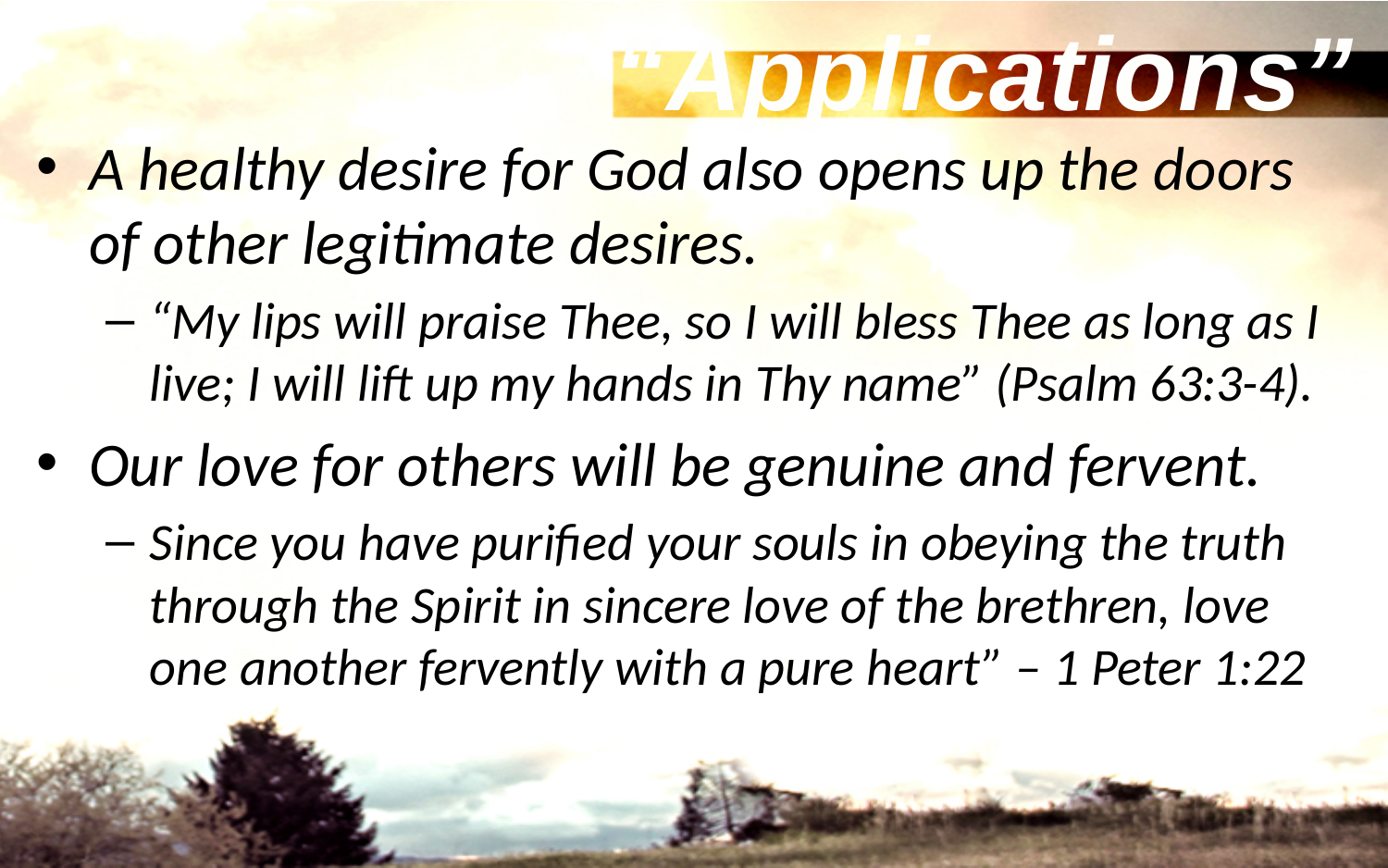

“Applications”
A healthy desire for God also opens up the doors of other legitimate desires.
“My lips will praise Thee, so I will bless Thee as long as I live; I will lift up my hands in Thy name” (Psalm 63:3-4).
Our love for others will be genuine and fervent.
Since you have purified your souls in obeying the truth through the Spirit in sincere love of the brethren, love one another fervently with a pure heart” – 1 Peter 1:22